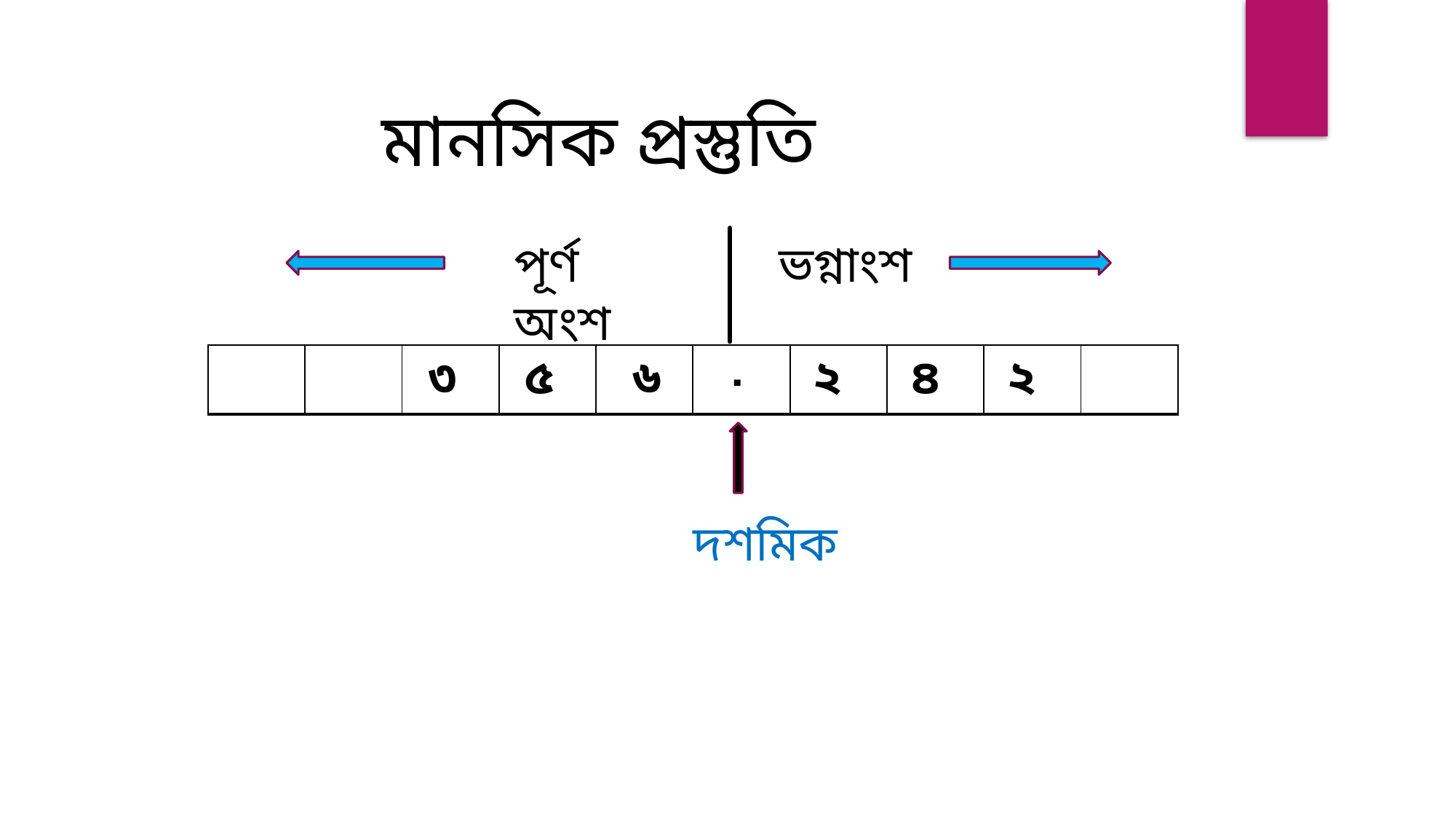

মানসিক প্রস্তুতি
পূর্ণ অংশ
ভগ্নাংশ

|  |  | ৩ | ৫ | ৬ | . | ২ | ৪ | ২ |  |
| --- | --- | --- | --- | --- | --- | --- | --- | --- | --- |

 দশমিক